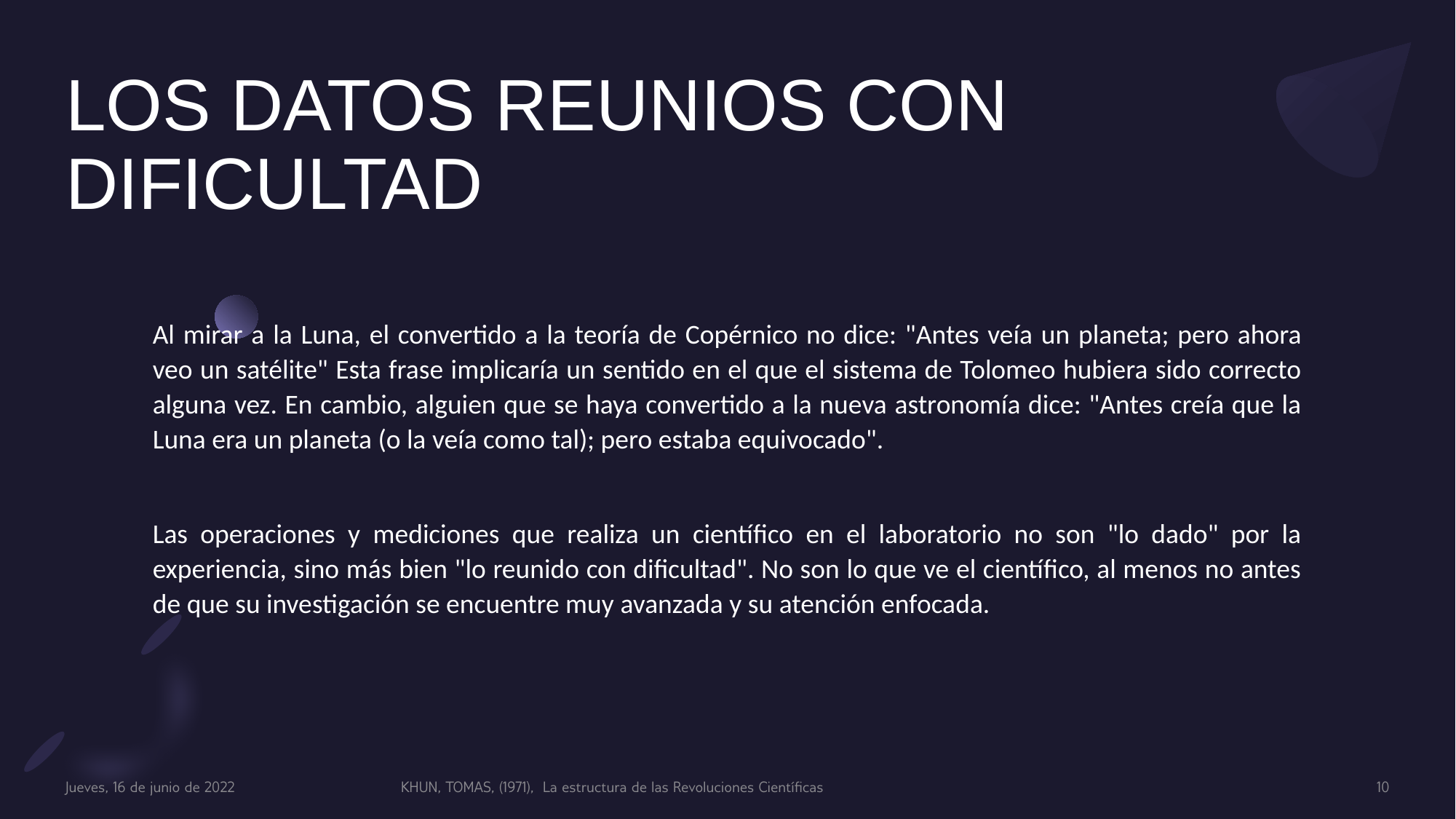

LOS DATOS REUNIOS CON DIFICULTAD
Al mirar a la Luna, el convertido a la teoría de Copérnico no dice: "Antes veía un planeta; pero ahora veo un satélite" Esta frase implicaría un sentido en el que el sistema de Tolomeo hubiera sido correcto alguna vez. En cambio, alguien que se haya convertido a la nueva astronomía dice: "Antes creía que la Luna era un planeta (o la veía como tal); pero estaba equivocado".

Las operaciones y mediciones que realiza un científico en el laboratorio no son "lo dado" por la experiencia, sino más bien "lo reunido con dificultad". No son lo que ve el científico, al menos no antes de que su investigación se encuentre muy avanzada y su atención enfocada.
Jueves, 16 de junio de 2022
KHUN, TOMAS, (1971),  La estructura de las Revoluciones Científicas
10